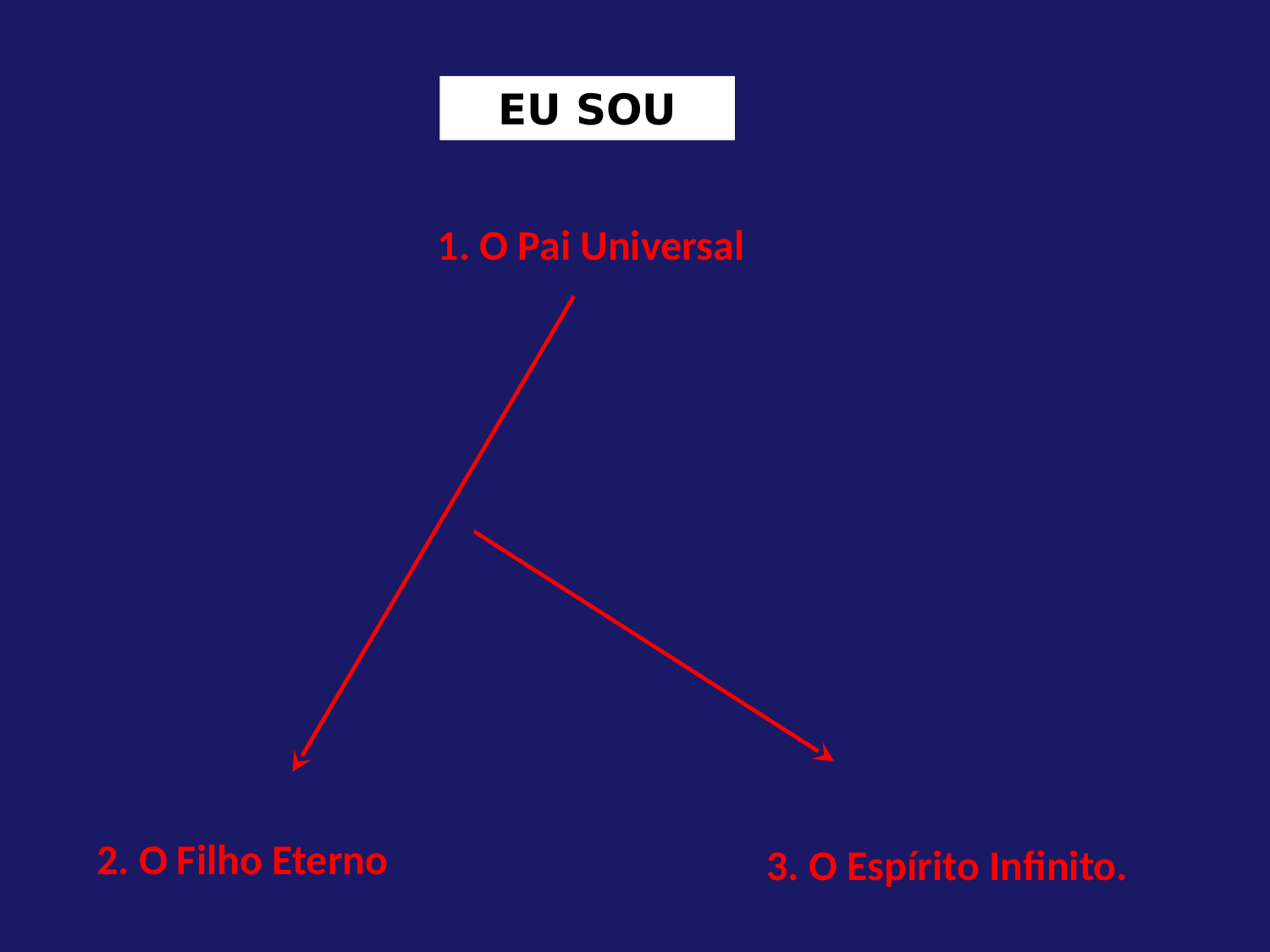

EU SOU
1. O Pai Universal
2. O Filho Eterno
3. O Espírito Infinito.